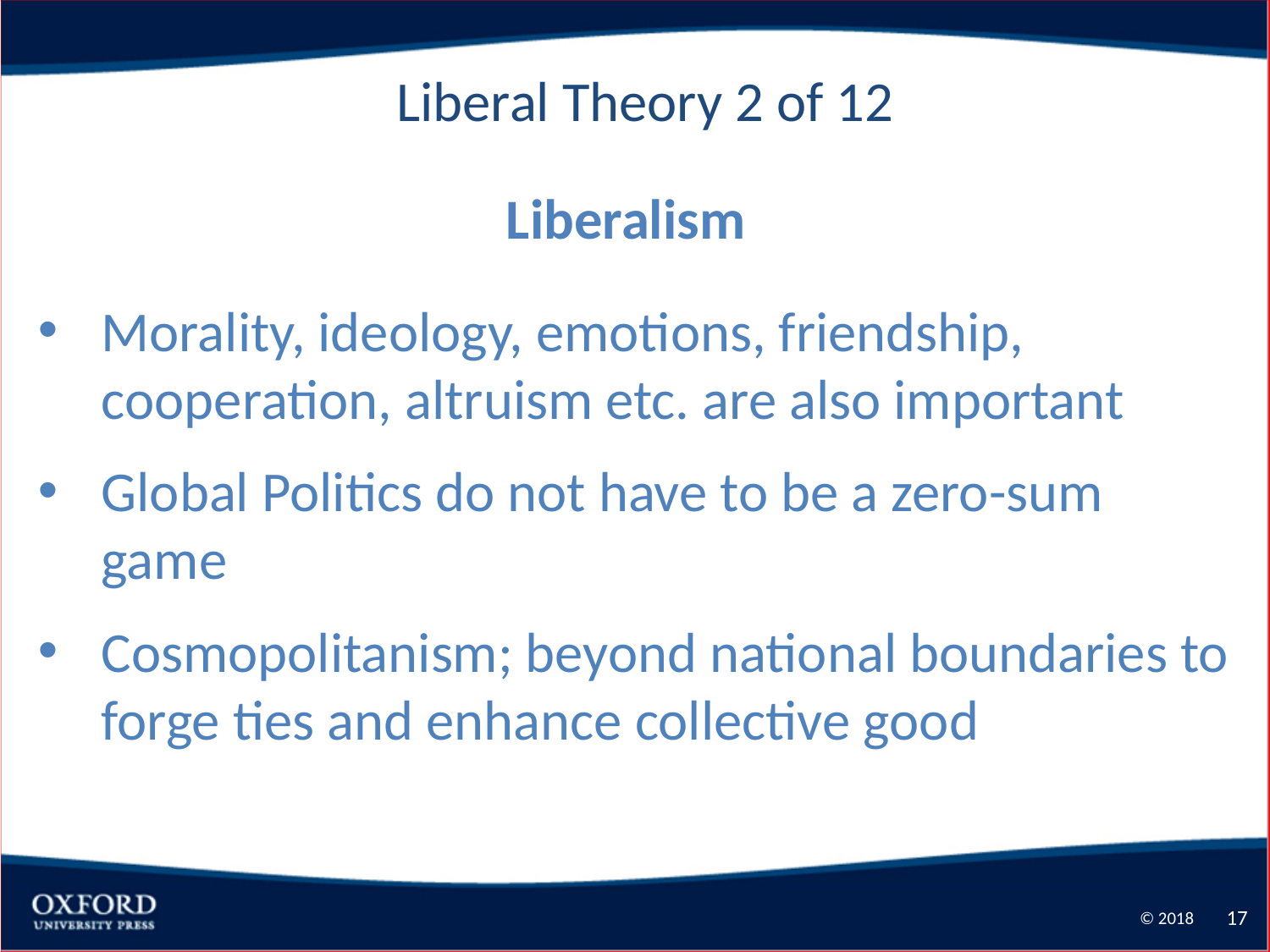

Liberal Theory 2 of 12
Liberalism
Morality, ideology, emotions, friendship, cooperation, altruism etc. are also important
Global Politics do not have to be a zero-sum game
Cosmopolitanism; beyond national boundaries to forge ties and enhance collective good